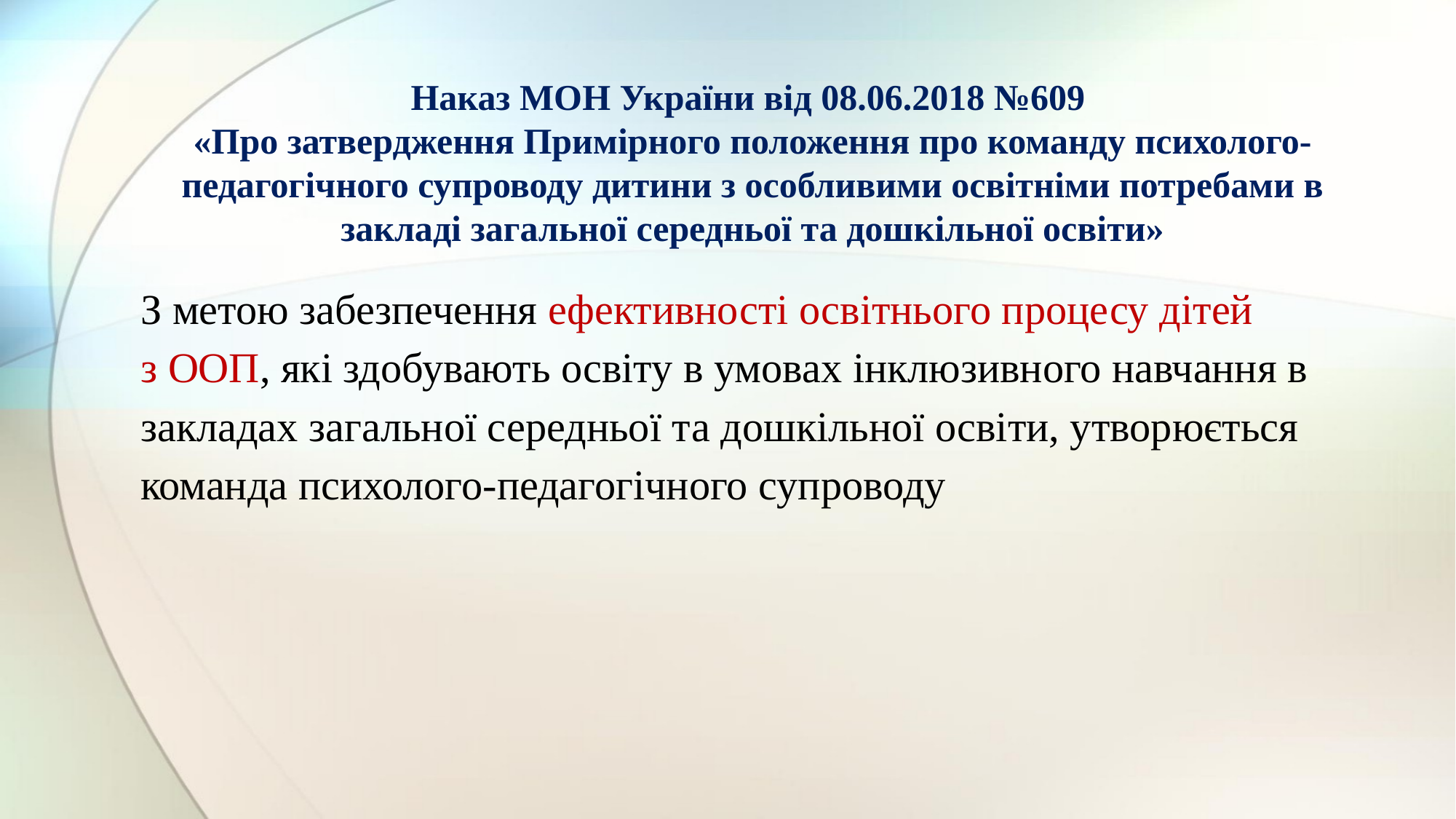

# Наказ МОН України від 08.06.2018 №609 «Про затвердження Примірного положення про команду психолого-педагогічного супроводу дитини з особливими освітніми потребами в закладі загальної середньої та дошкільної освіти»
З метою забезпечення ефективності освітнього процесу дітей
з ООП, які здобувають освіту в умовах інклюзивного навчання в
закладах загальної середньої та дошкільної освіти, утворюється
команда психолого-педагогічного супроводу